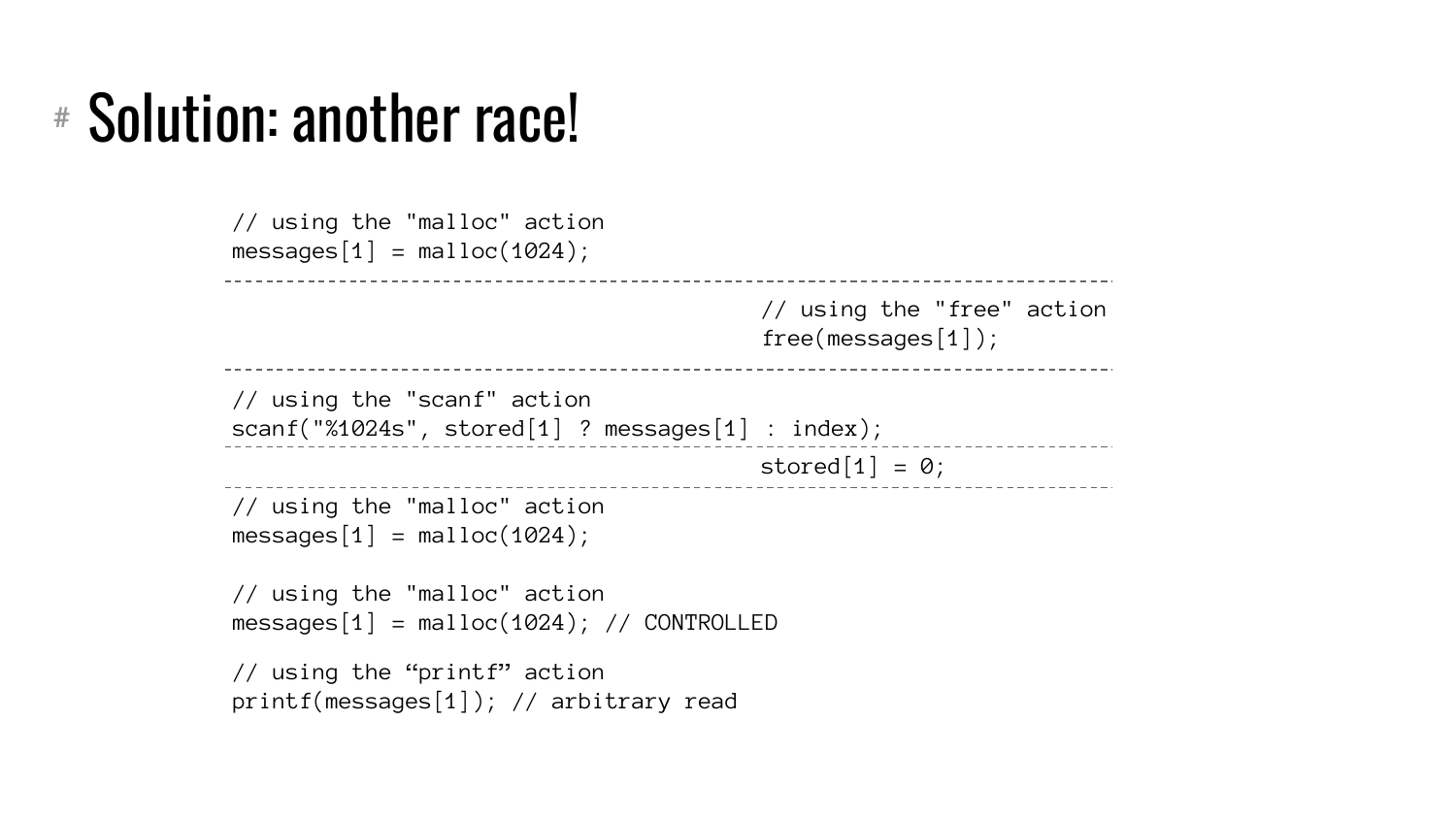

# Solution: another race!
// using the "malloc" action
messages[1] = malloc(1024);

// using the "scanf" action
scanf("%1024s", stored[1] ? messages[1] : index);
// using the "malloc" action
messages[1] = malloc(1024);
// using the "malloc" action
messages[1] = malloc(1024); // CONTROLLED
// using the “printf” action
printf(messages[1]); // arbitrary read

// using the "free" action
free(messages[1]);

stored[1] = 0;